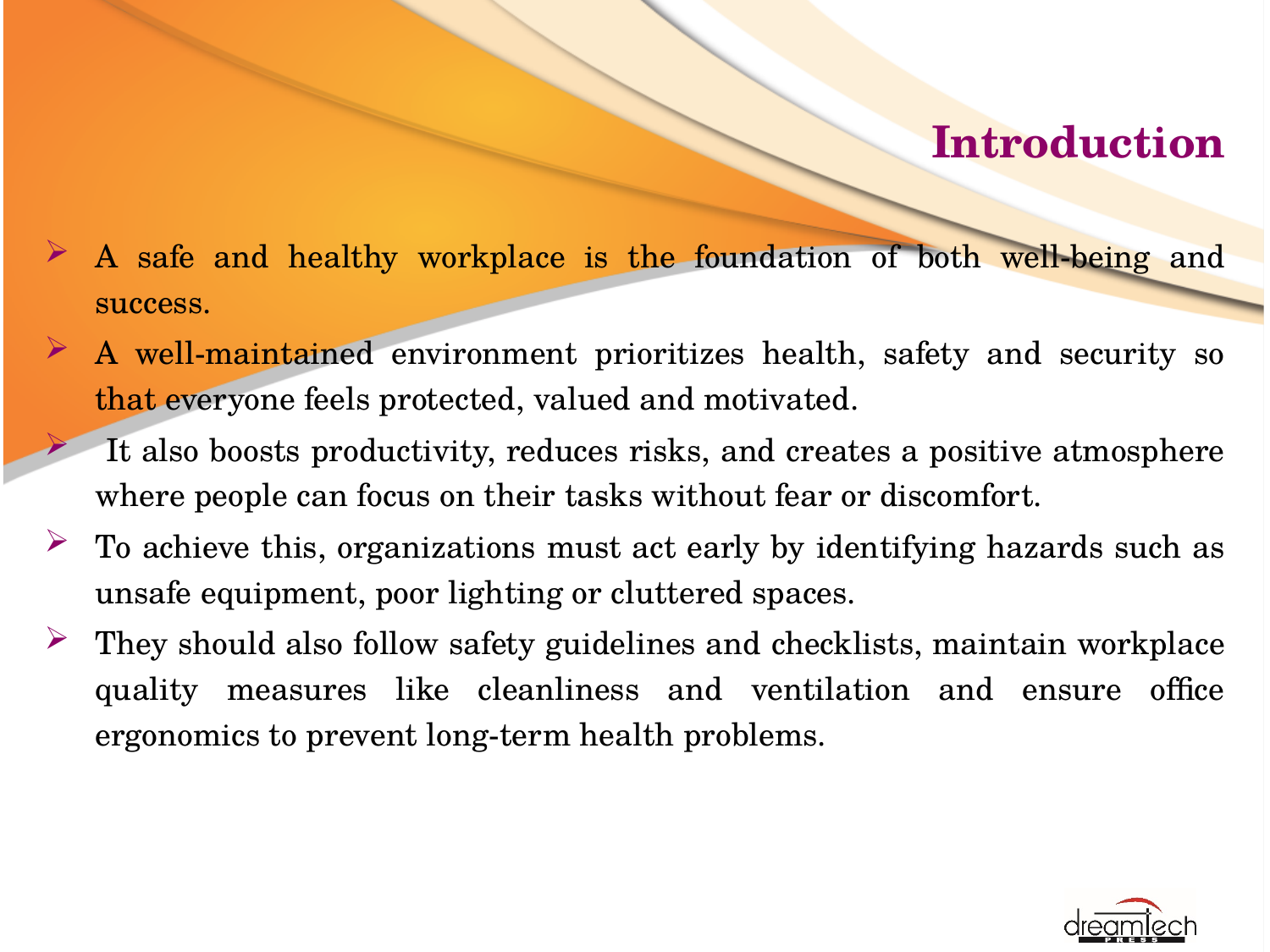

# Introduction
A safe and healthy workplace is the foundation of both well-being and success.
A well-maintained environment prioritizes health, safety and security so that everyone feels protected, valued and motivated.
 It also boosts productivity, reduces risks, and creates a positive atmosphere where people can focus on their tasks without fear or discomfort.
To achieve this, organizations must act early by identifying hazards such as unsafe equipment, poor lighting or cluttered spaces.
They should also follow safety guidelines and checklists, maintain workplace quality measures like cleanliness and ventilation and ensure office ergonomics to prevent long-term health problems.